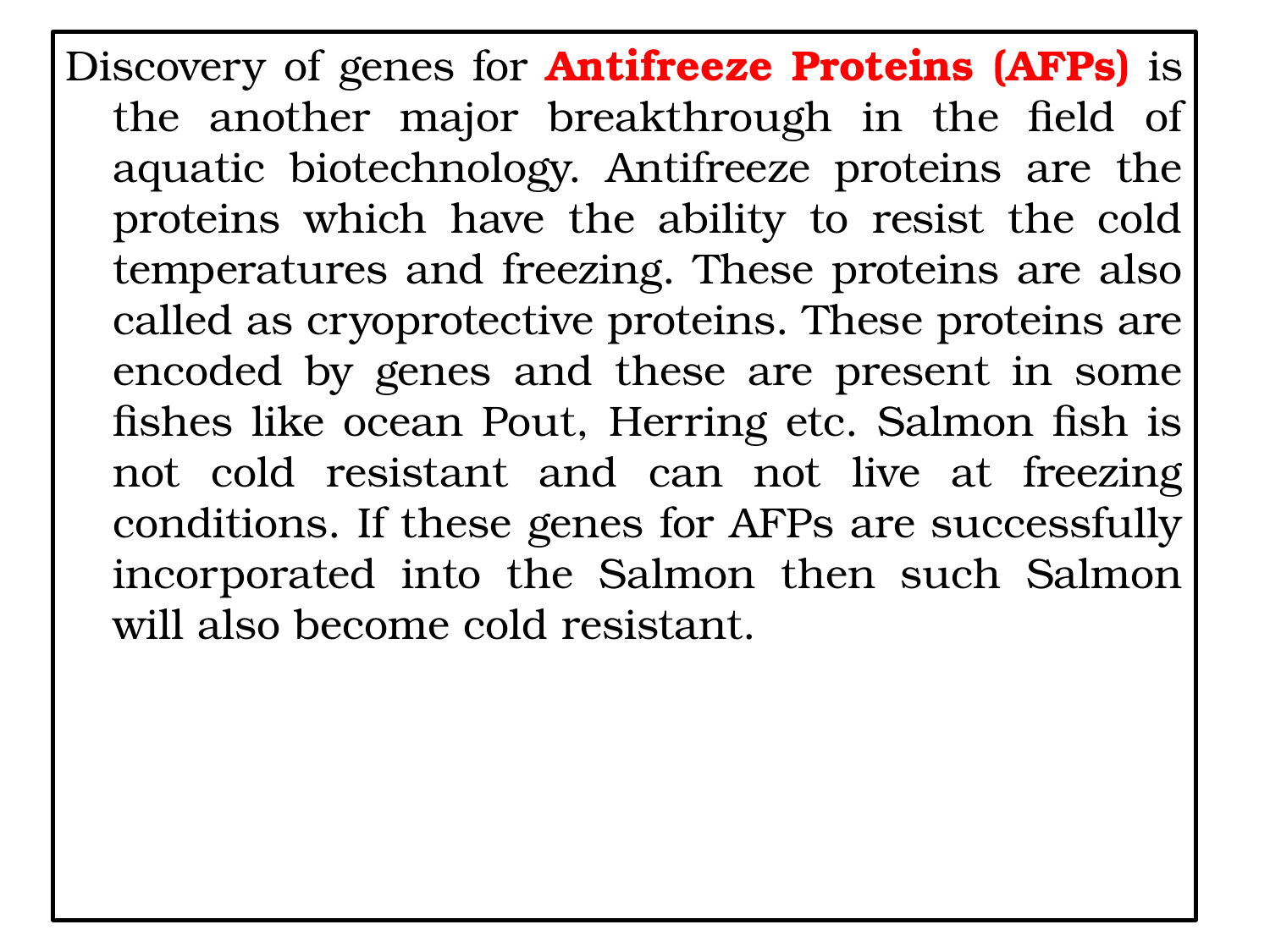

Discovery of genes for Antifreeze Proteins (AFPs) is the another major breakthrough in the field of aquatic biotechnology. Antifreeze proteins are the proteins which have the ability to resist the cold temperatures and freezing. These proteins are also called as cryoprotective proteins. These proteins are encoded by genes and these are present in some fishes like ocean Pout, Herring etc. Salmon fish is not cold resistant and can not live at freezing conditions. If these genes for AFPs are successfully incorporated into the Salmon then such Salmon will also become cold resistant.